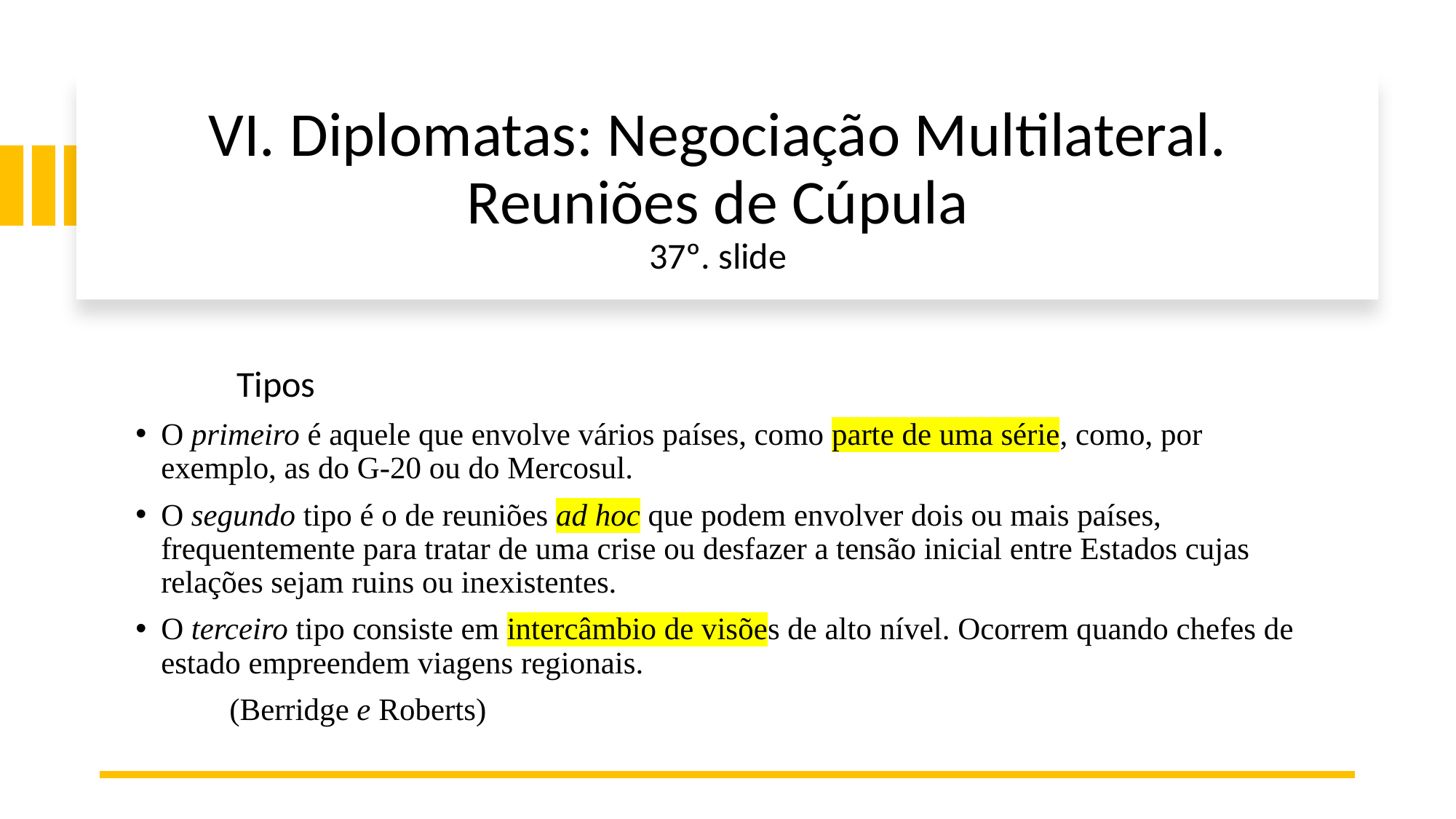

# VI. Diplomatas: Negociação Multilateral. Reuniões de Cúpula 37º. slide

Tipos
O primeiro é aquele que envolve vários países, como parte de uma série, como, por exemplo, as do G-20 ou do Mercosul.
O segundo tipo é o de reuniões ad hoc que podem envolver dois ou mais países, frequentemente para tratar de uma crise ou desfazer a tensão inicial entre Estados cujas relações sejam ruins ou inexistentes.
O terceiro tipo consiste em intercâmbio de visões de alto nível. Ocorrem quando chefes de estado empreendem viagens regionais.
	(Berridge e Roberts)